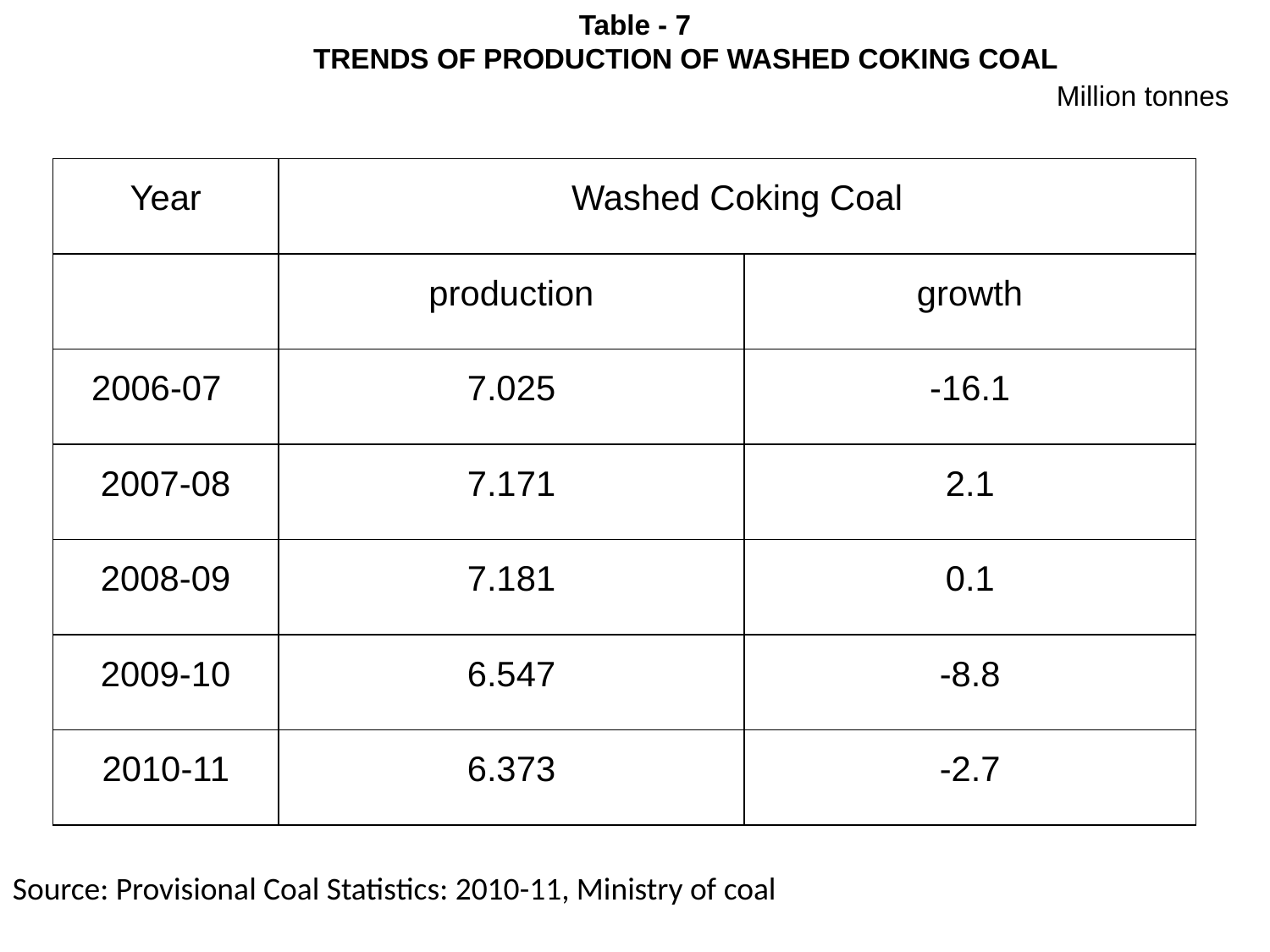

Table - 7
              TRENDS OF PRODUCTION OF WASHED COKING COAL
								Million tonnes
| Year | Washed Coking Coal |  |
| --- | --- | --- |
|  | production | growth |
| 2006-07 | 7.025 | -16.1 |
| 2007-08 | 7.171 | 2.1 |
| 2008-09 | 7.181 | 0.1 |
| 2009-10 | 6.547 | -8.8 |
| 2010-11 | 6.373 | -2.7 |
Source: Provisional Coal Statistics: 2010-11, Ministry of coal